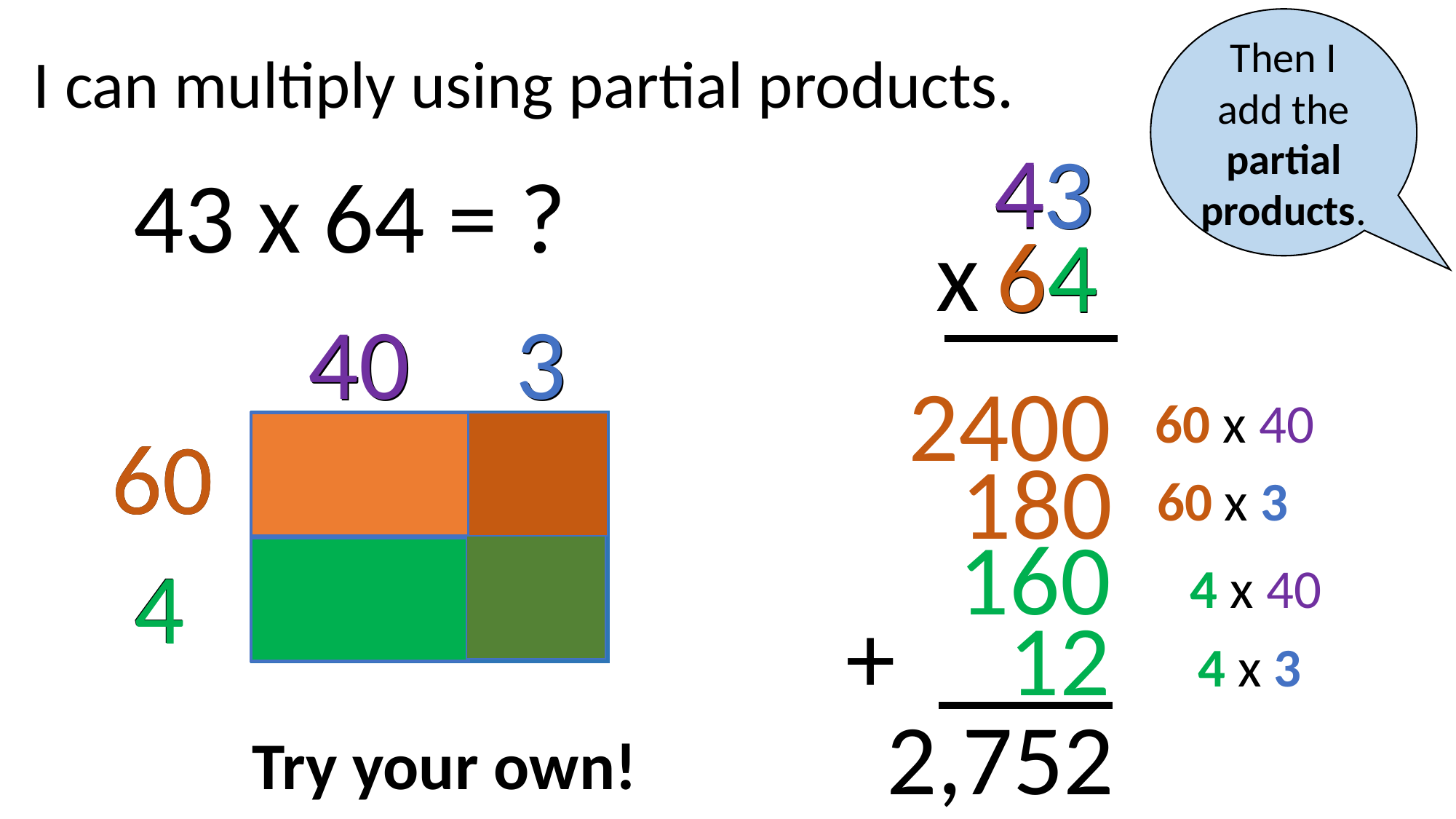

# I can multiply using partial products.
Then I add the partial products.
4
3
  43

43 x 64 = ?
x
64
6
4
40
3
40
3
60

4
2400
60 x 40
60

180
60 x 3
160

4
4 x 40
+
12
4 x 3
2,752
Try your own!